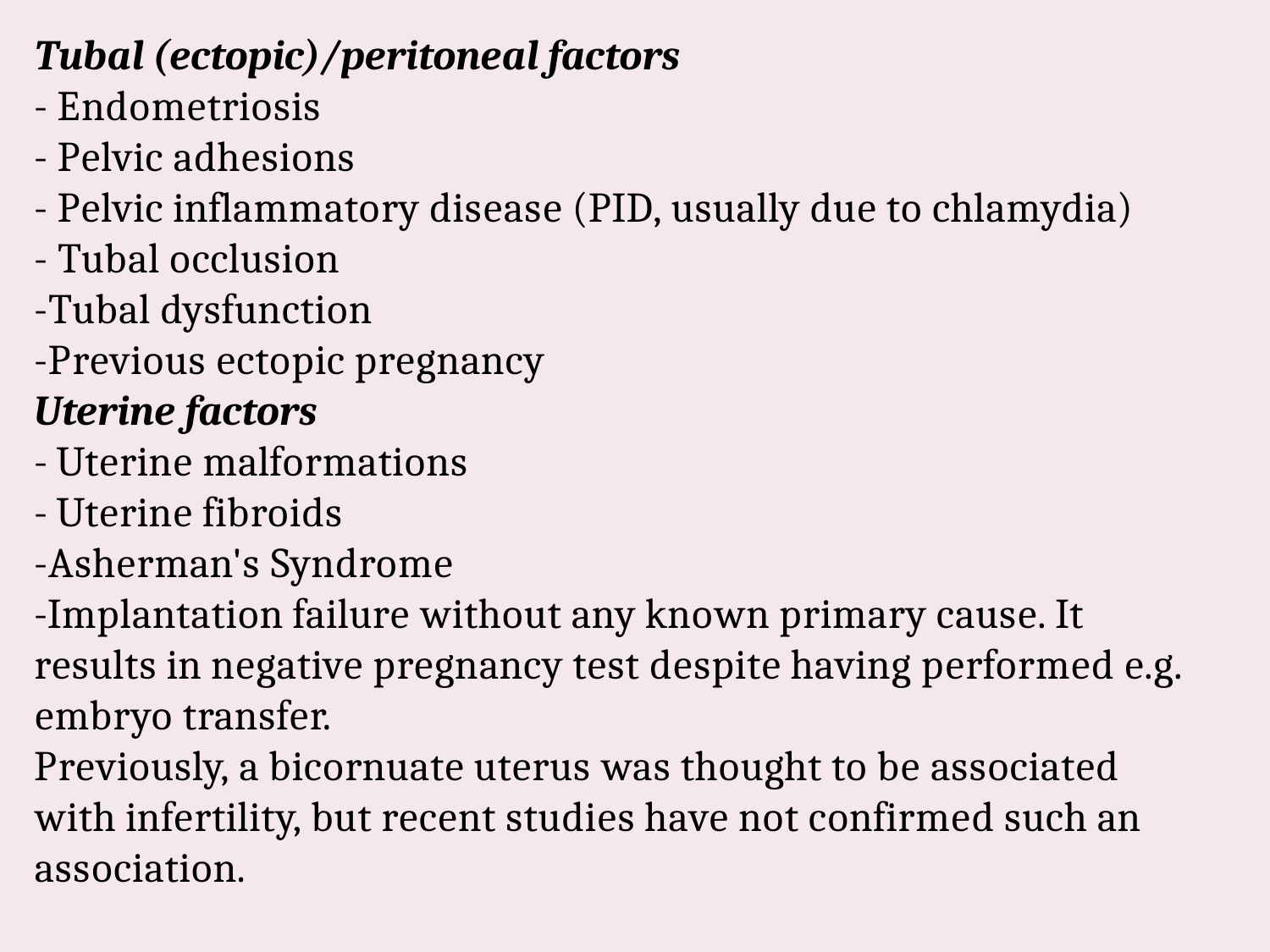

Tubal (ectopic)/peritoneal factors
- Endometriosis
- Pelvic adhesions
- Pelvic inflammatory disease (PID, usually due to chlamydia)
- Tubal occlusion
-Tubal dysfunction
-Previous ectopic pregnancy
Uterine factors
- Uterine malformations
- Uterine fibroids
-Asherman's Syndrome
-Implantation failure without any known primary cause. It results in negative pregnancy test despite having performed e.g. embryo transfer.
Previously, a bicornuate uterus was thought to be associated with infertility, but recent studies have not confirmed such an association.